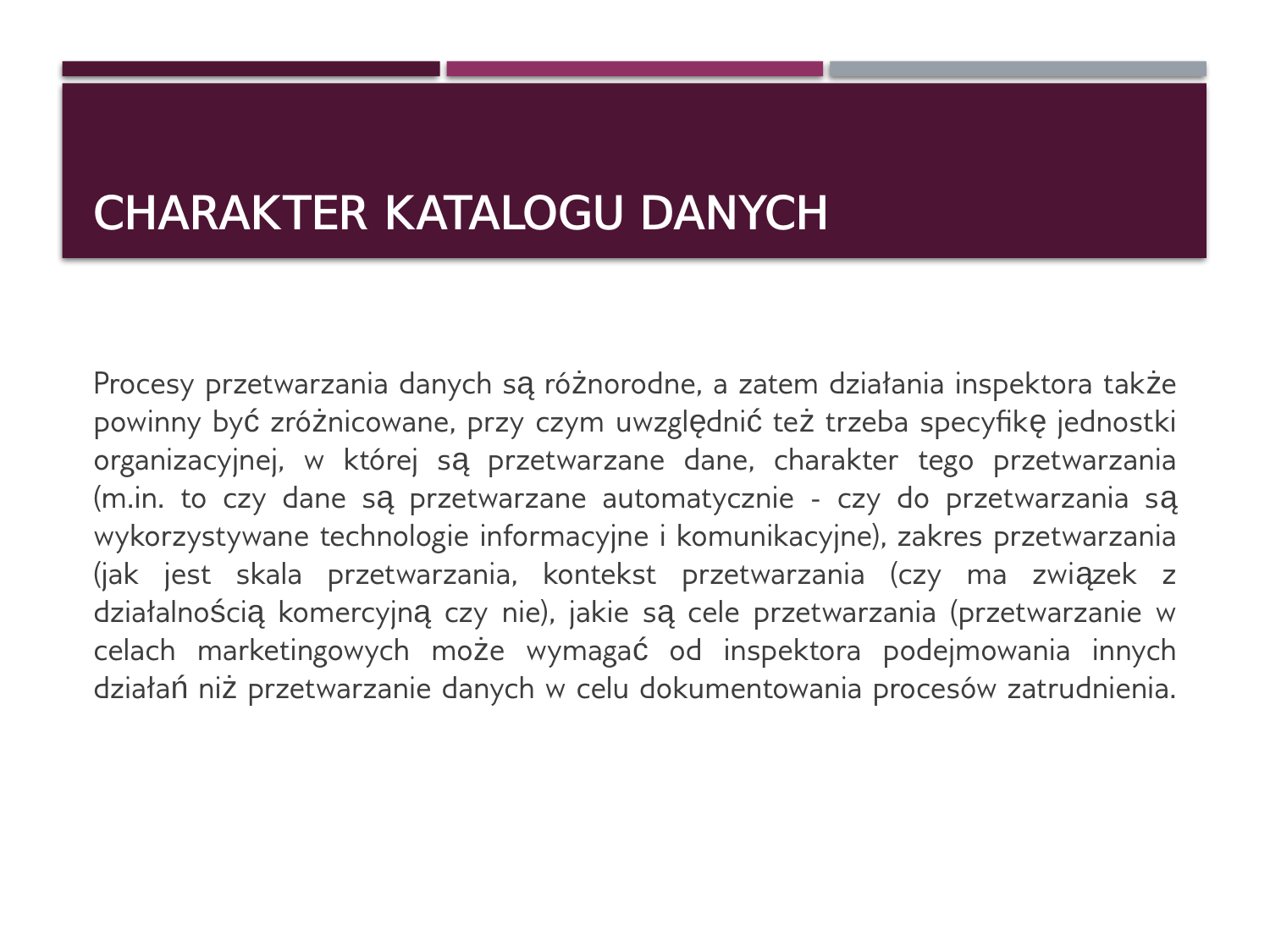

# Charakter katalogu danych
Procesy przetwarzania danych są różnorodne, a zatem działania inspektora także powinny być zróżnicowane, przy czym uwzględnić też trzeba specyfikę jednostki organizacyjnej, w której są przetwarzane dane, charakter tego przetwarzania (m.in. to czy dane są przetwarzane automatycznie - czy do przetwarzania są wykorzystywane technologie informacyjne i komunikacyjne), zakres przetwarzania (jak jest skala przetwarzania, kontekst przetwarzania (czy ma związek z działalnością komercyjną czy nie), jakie są cele przetwarzania (przetwarzanie w celach marketingowych może wymagać od inspektora podejmowania innych działań niż przetwarzanie danych w celu dokumentowania procesów zatrudnienia.